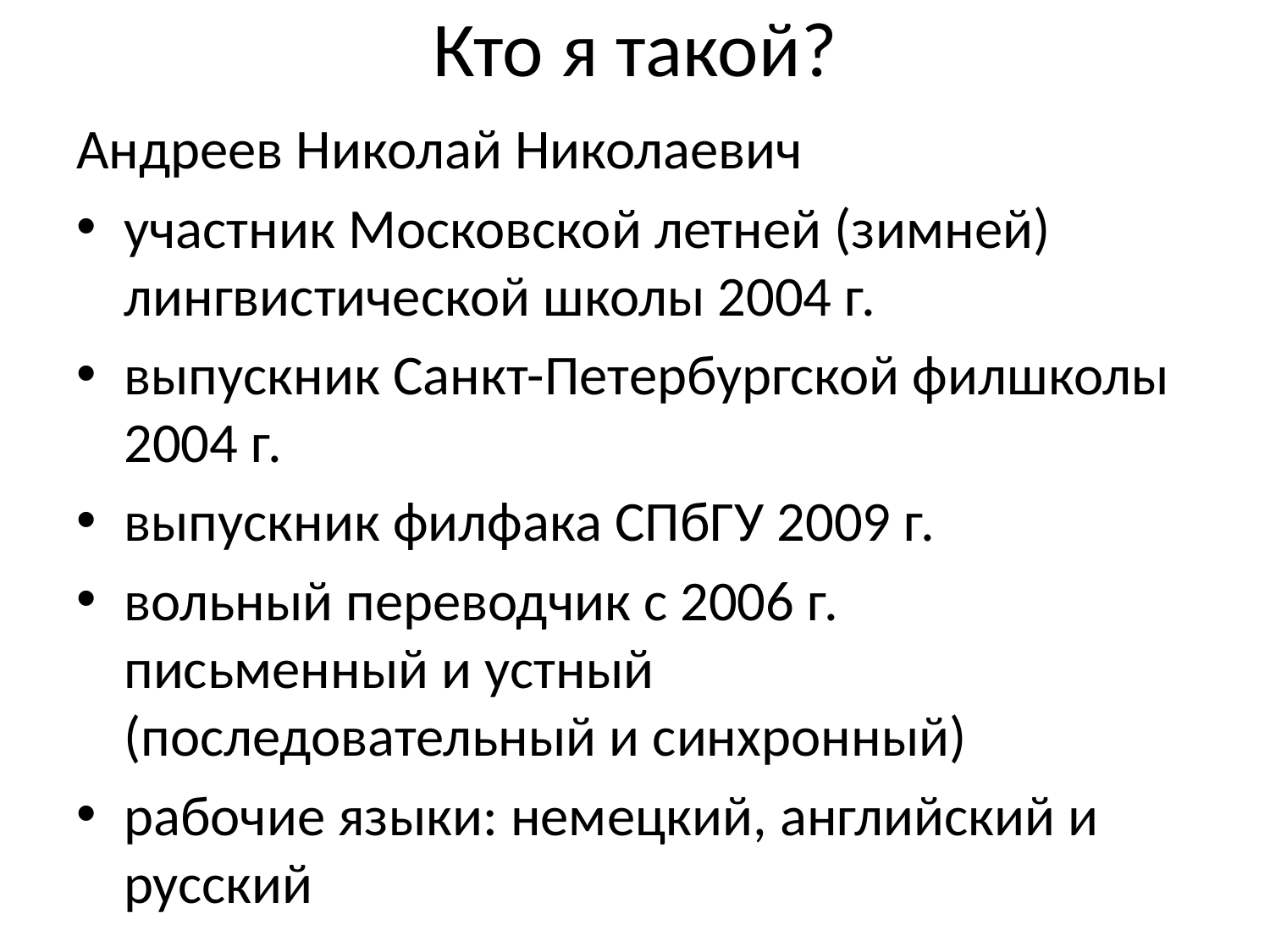

# Кто я такой?
Андреев Николай Николаевич
участник Московской летней (зимней) лингвистической школы 2004 г.
выпускник Санкт-Петербургской филшколы 2004 г.
выпускник филфака СПбГУ 2009 г.
вольный переводчик с 2006 г.
письменный и устный
(последовательный и синхронный)
рабочие языки: немецкий, английский и русский